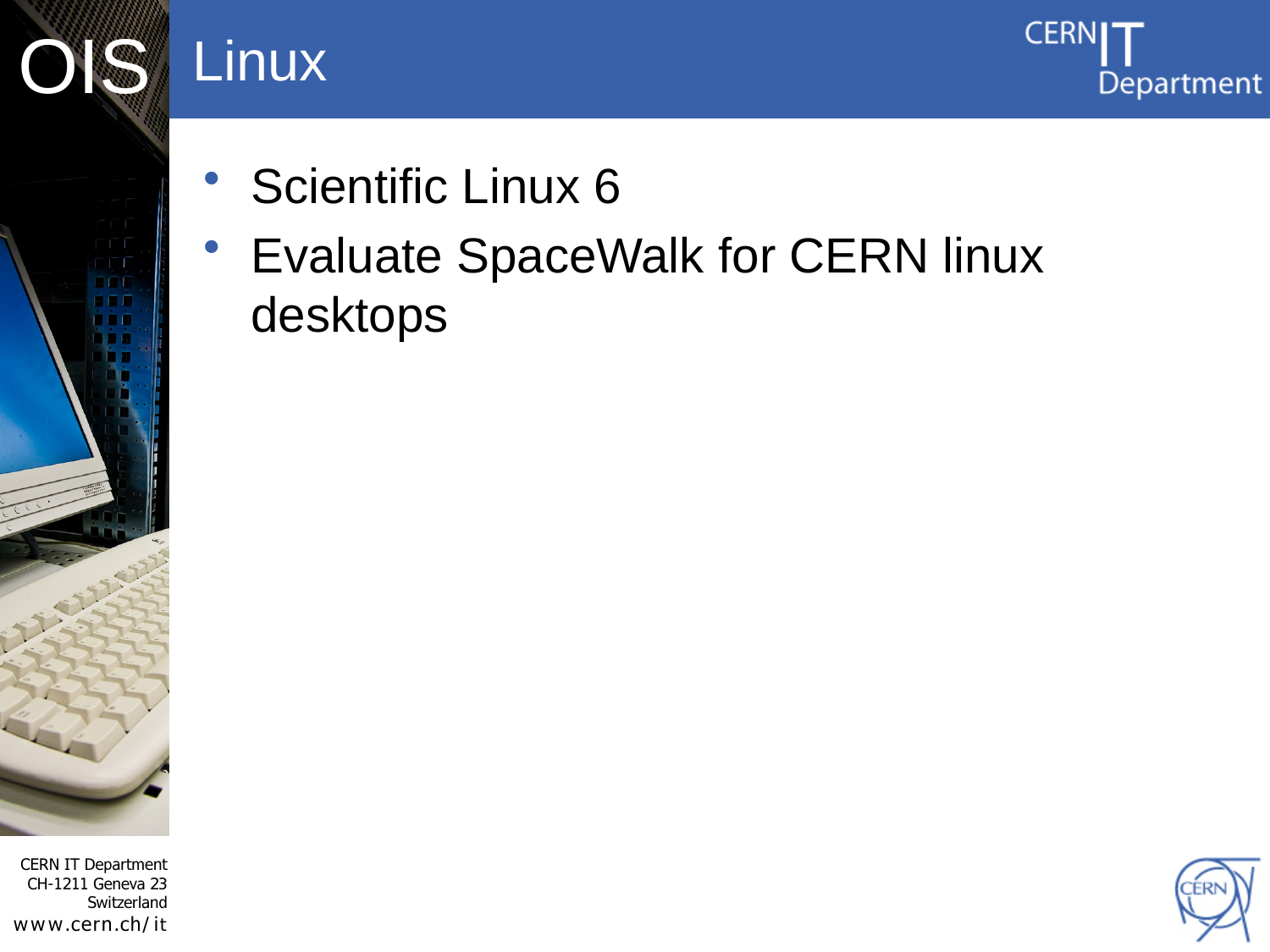

# Linux
Scientific Linux 6
Evaluate SpaceWalk for CERN linux desktops